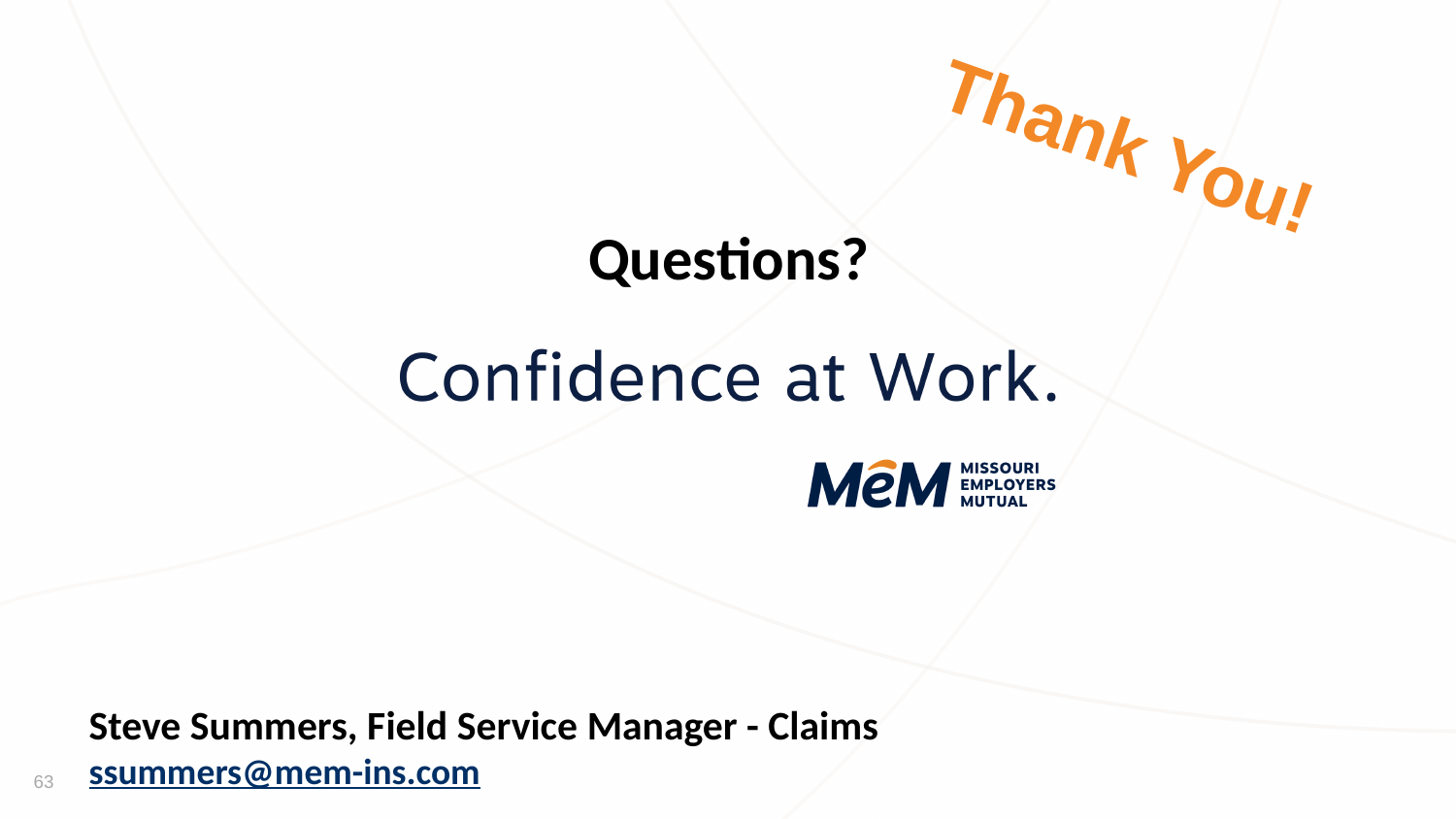

Questions?

Steve Summers, Field Service Manager - Claims
ssummers@mem-ins.com

Thank You!